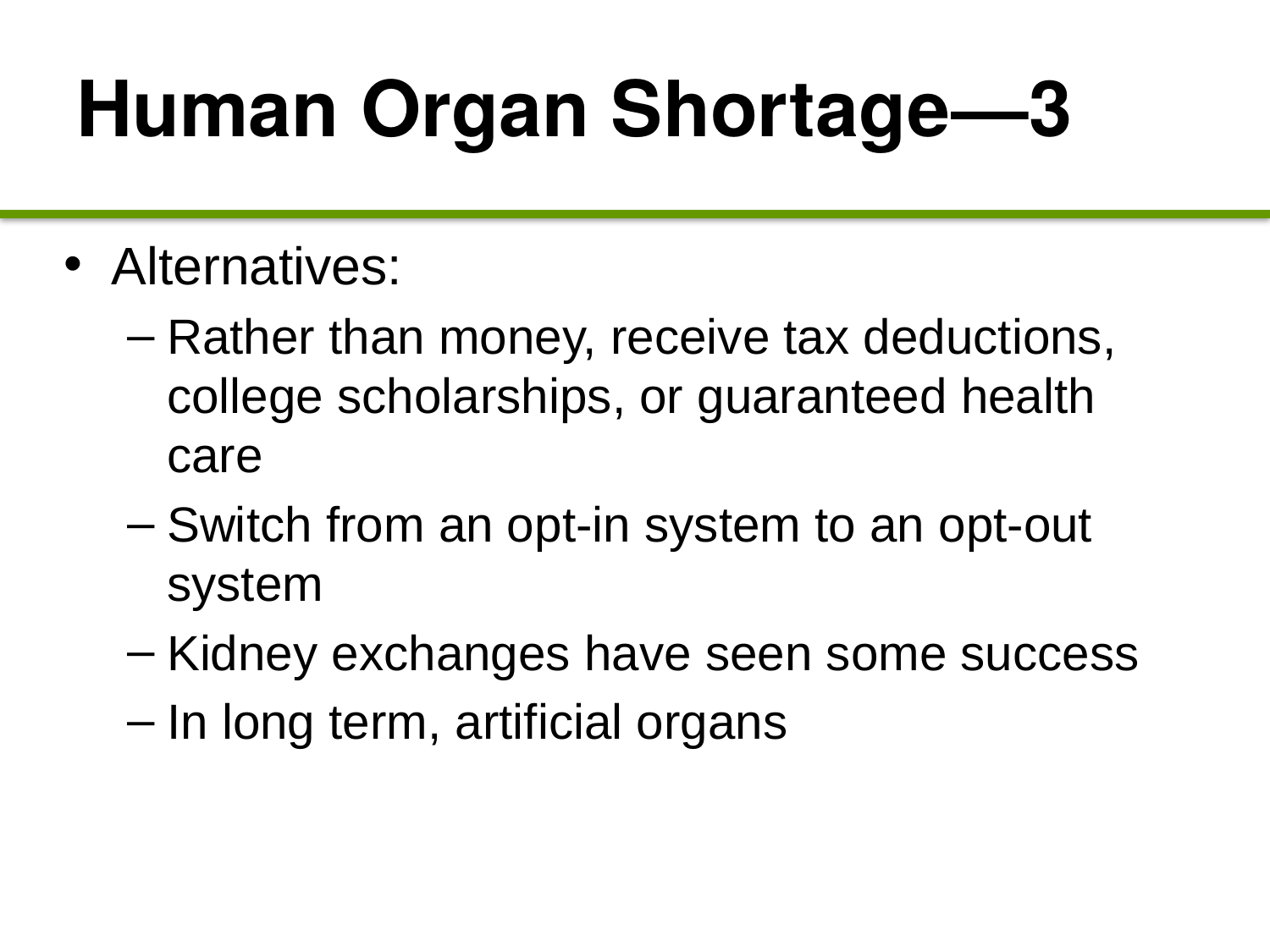

# Human Organ Shortage—3
Alternatives:
Rather than money, receive tax deductions, college scholarships, or guaranteed health care
Switch from an opt-in system to an opt-out system
Kidney exchanges have seen some success
In long term, artificial organs